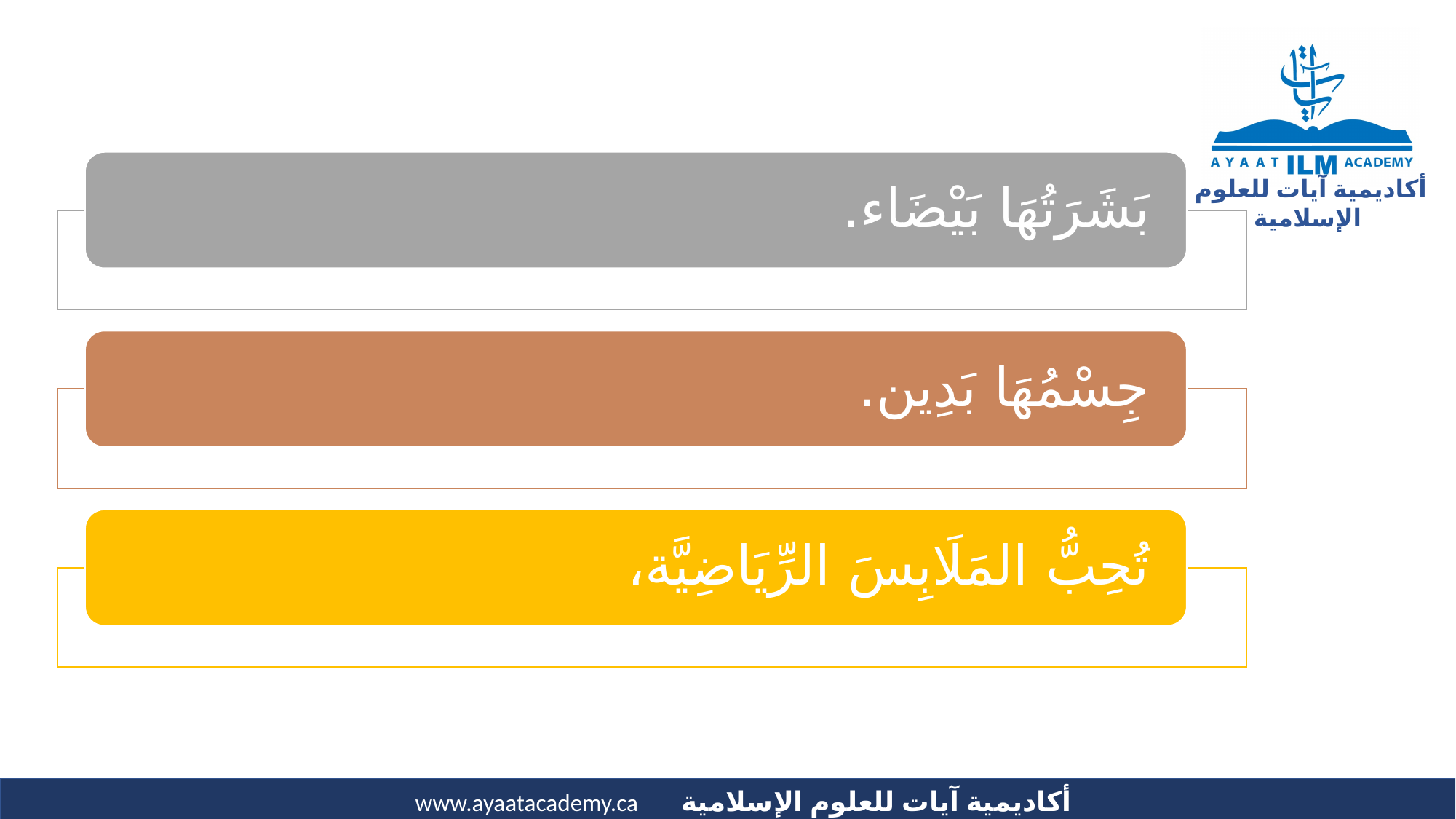

بَشَرَتُهَا بَيْضَاء.
جِسْمُهَا بَدِين.
تُحِبُّ المَلَابِسَ الرِّيَاضِيَّة،